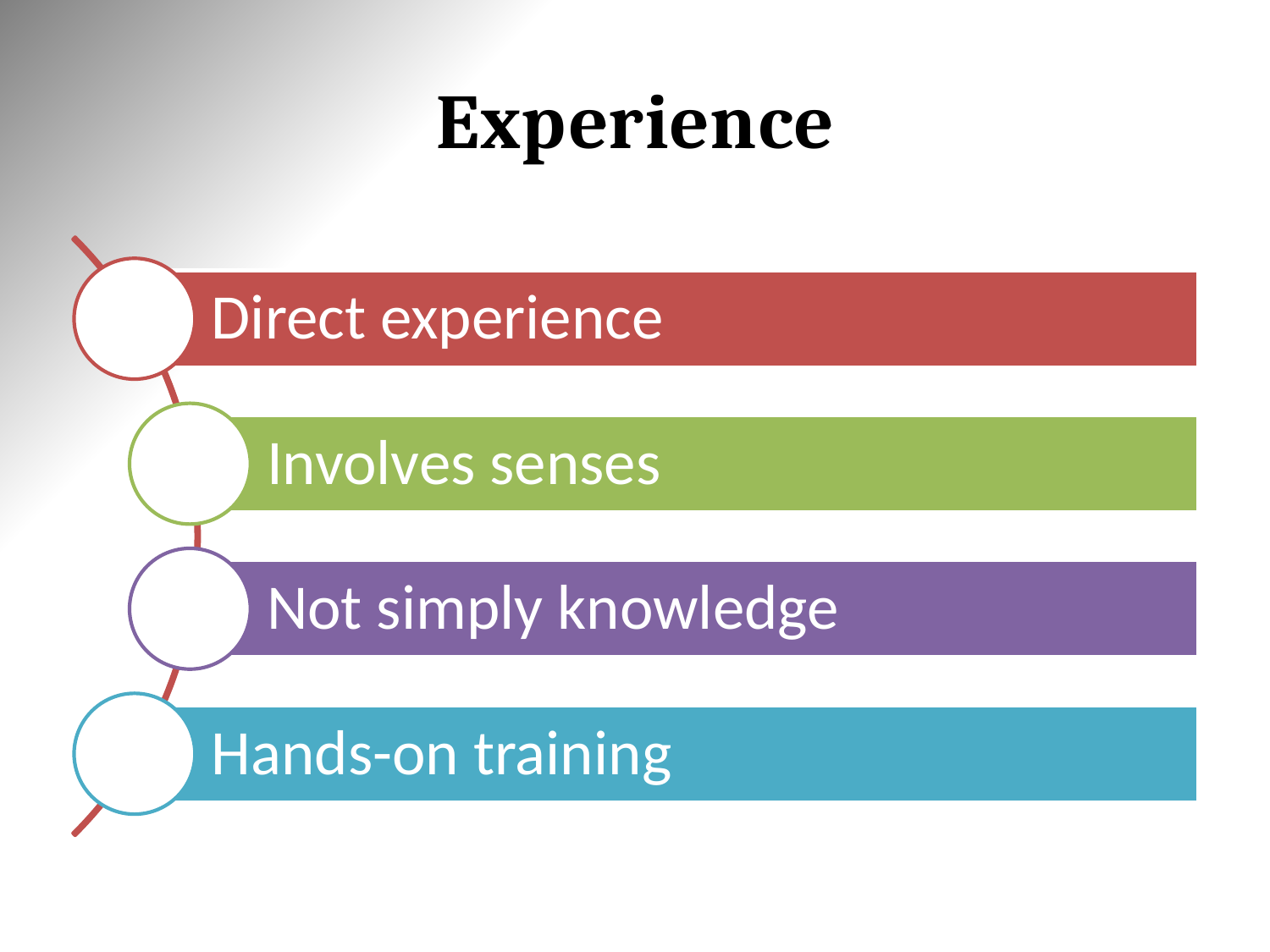

# Experience
Direct experience
Involves senses
Not simply knowledge
Hands-on training